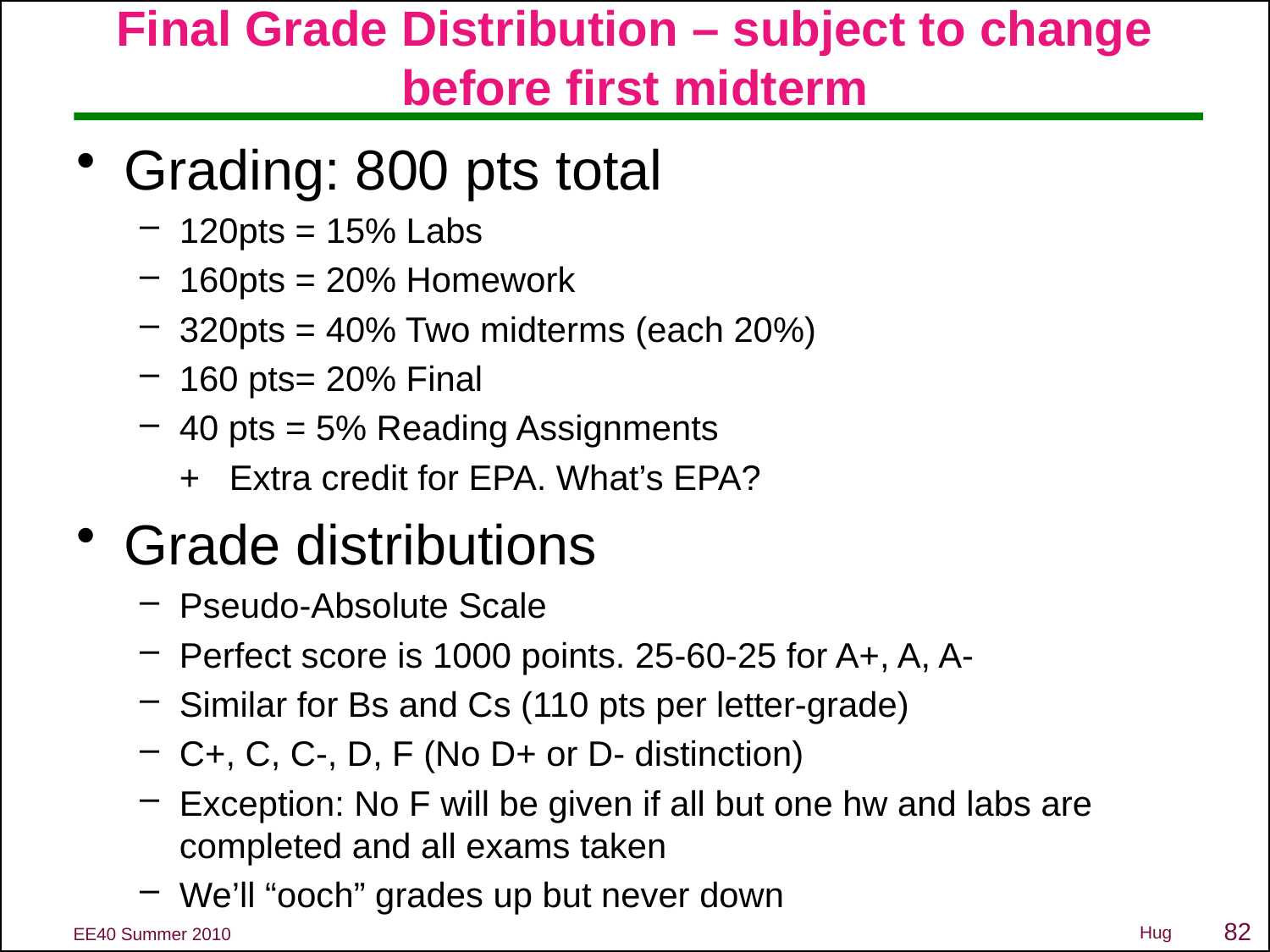

# Final Grade Distribution – subject to change before first midterm
Grading: 800 pts total
120pts = 15% Labs
160pts = 20% Homework
320pts = 40% Two midterms (each 20%)
160 pts= 20% Final
40 pts = 5% Reading Assignments
	+   Extra credit for EPA. What’s EPA?
Grade distributions
Pseudo-Absolute Scale
Perfect score is 1000 points. 25-60-25 for A+, A, A-
Similar for Bs and Cs (110 pts per letter-grade)
C+, C, C-, D, F (No D+ or D- distinction)
Exception: No F will be given if all but one hw and labs are completed and all exams taken
We’ll “ooch” grades up but never down

May change before 1st midterm!